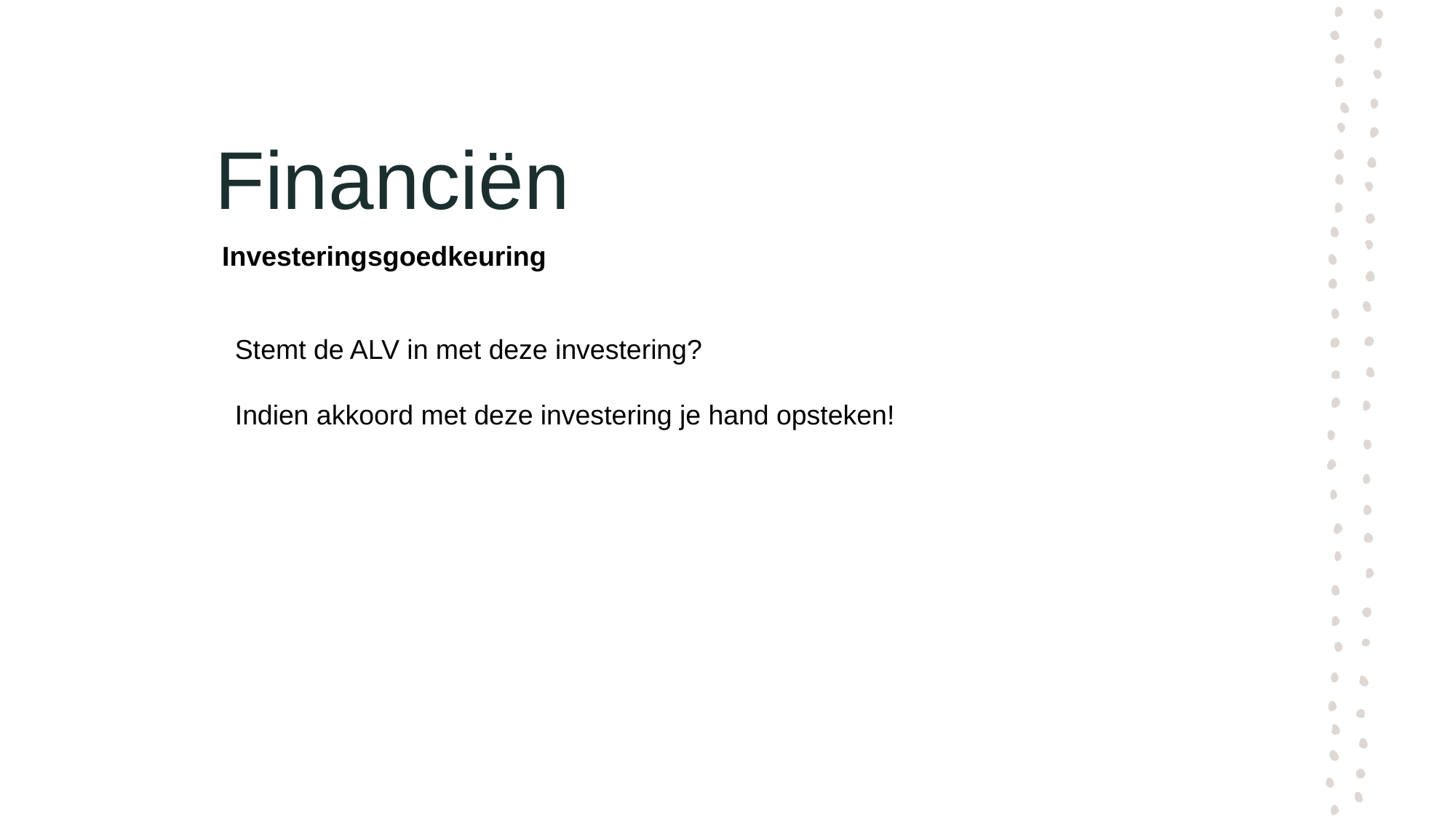

# Financiën
Investeringsgoedkeuring
Stemt de ALV in met deze investering?

Indien akkoord met deze investering je hand opsteken!